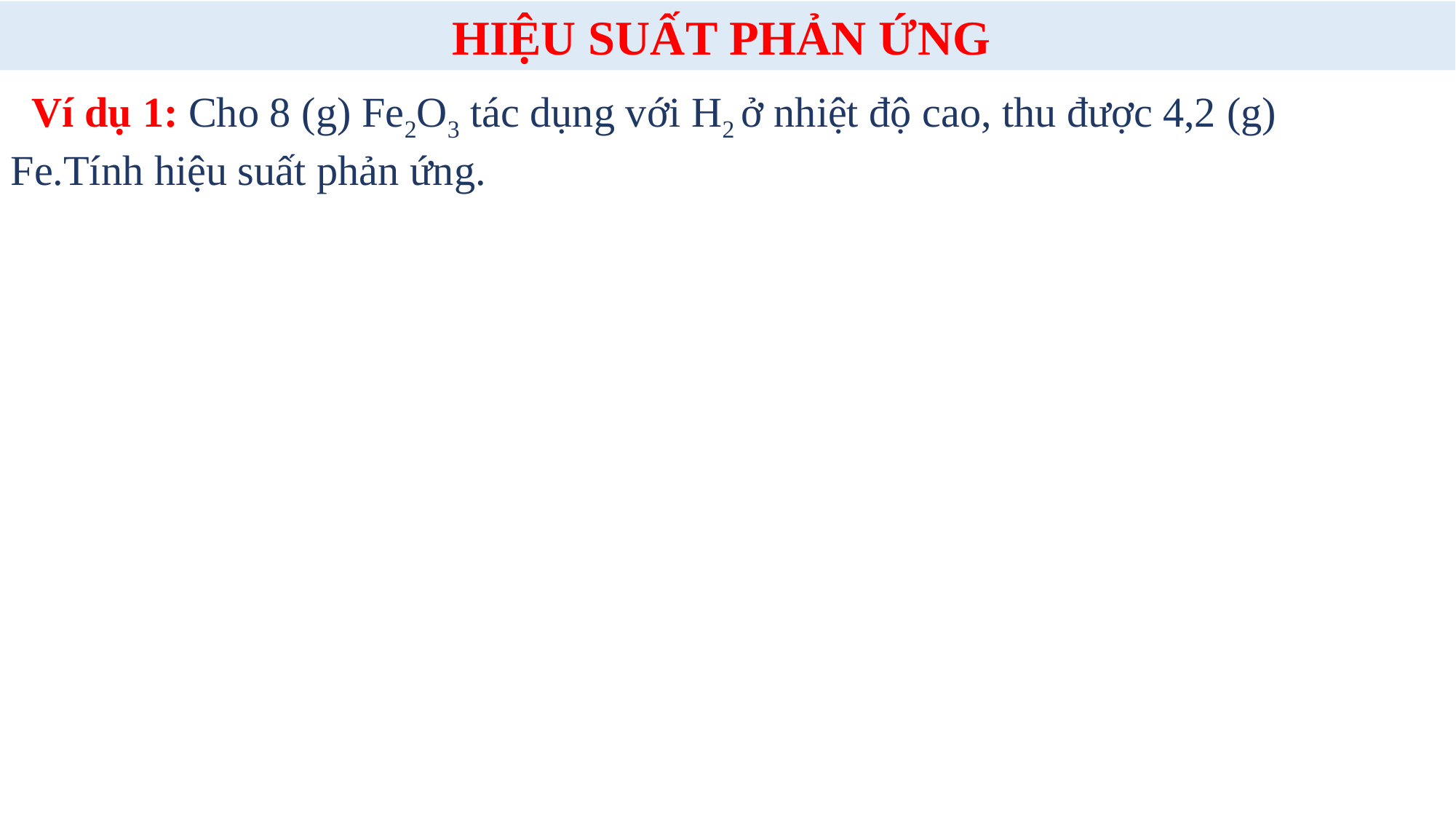

HIỆU SUẤT PHẢN ỨNG
  Ví dụ 1: Cho 8 (g) Fe2O3 tác dụng với H2 ở nhiệt độ cao, thu được 4,2 (g)   Fe.Tính hiệu suất phản ứng.